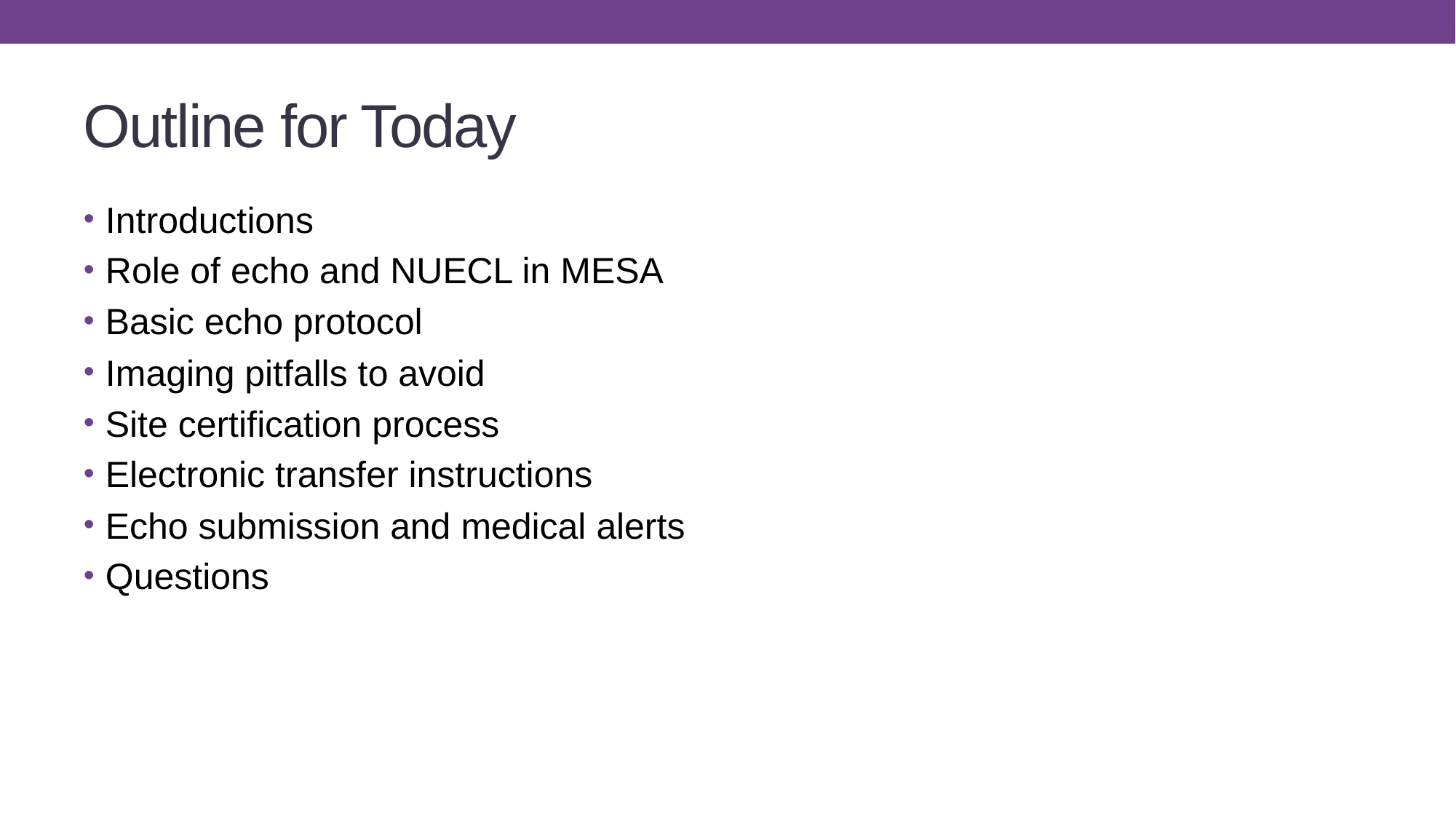

# Outline for Today
Introductions
Role of echo and NUECL in MESA
Basic echo protocol
Imaging pitfalls to avoid
Site certification process
Electronic transfer instructions
Echo submission and medical alerts
Questions